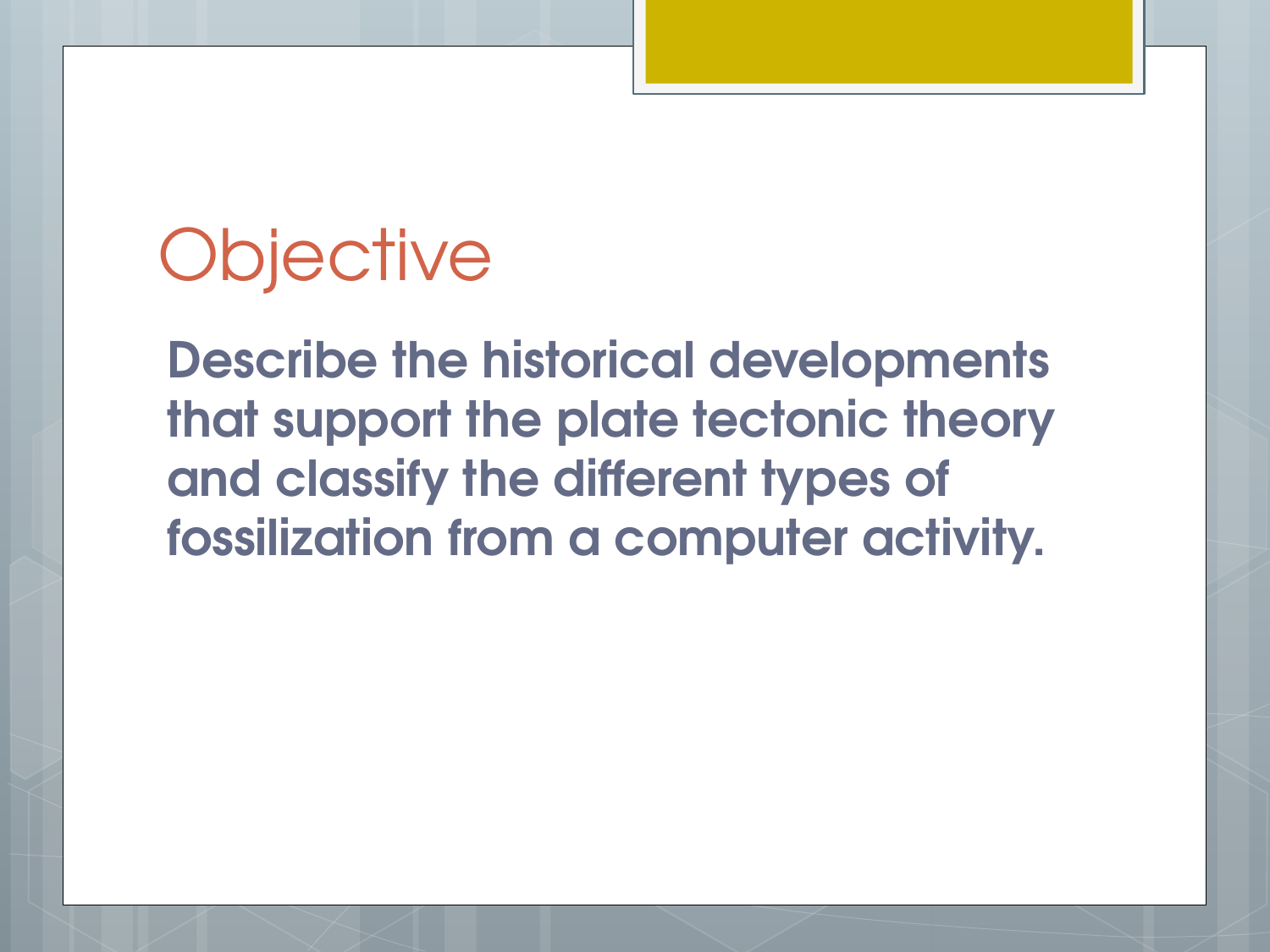

# Objective
Describe the historical developments that support the plate tectonic theory and classify the different types of fossilization from a computer activity.